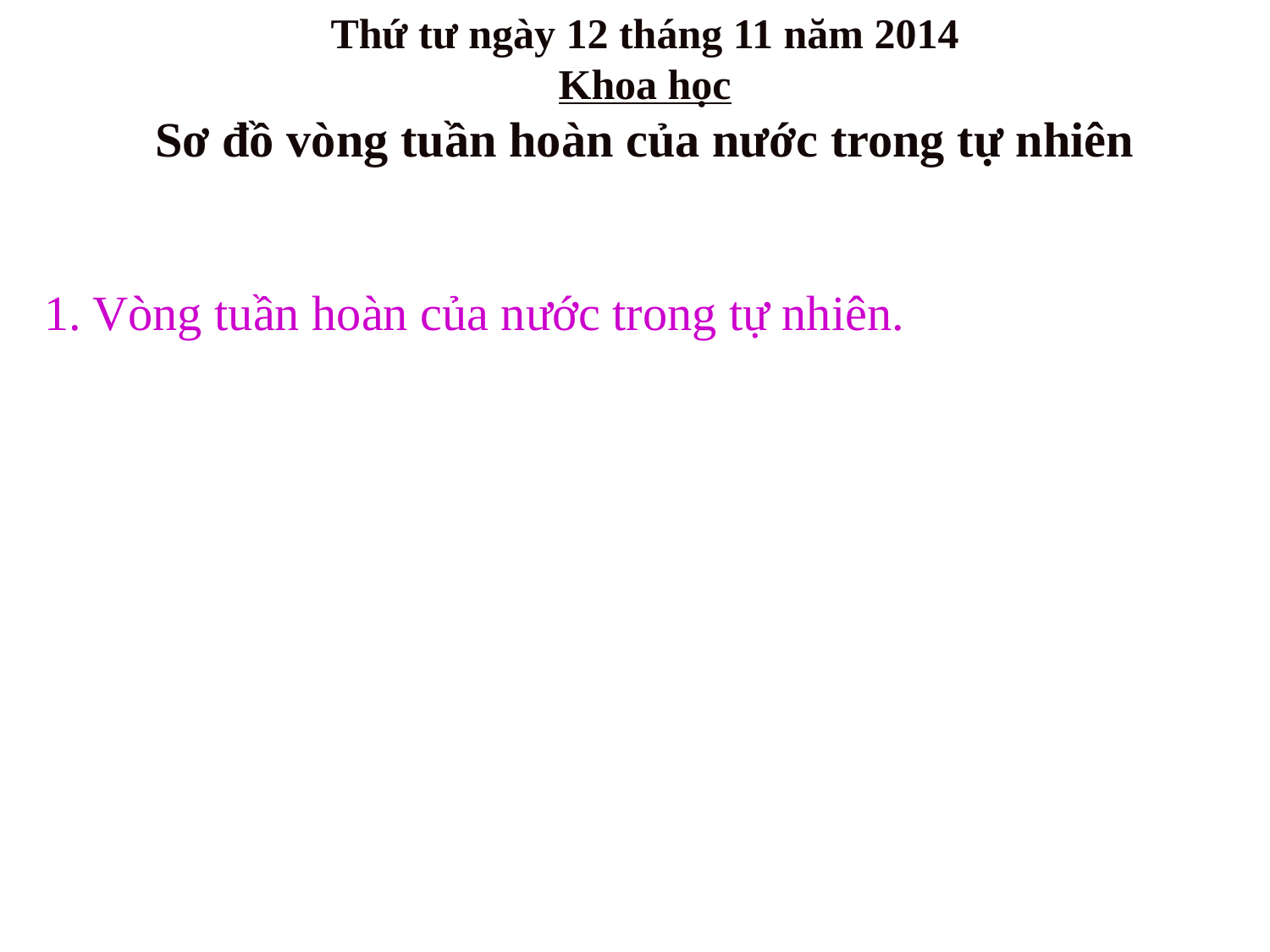

Thứ tư ngày 12 tháng 11 năm 2014
Khoa học
Sơ đồ vòng tuần hoàn của nước trong tự nhiên
1. Vòng tuần hoàn của nước trong tự nhiên.